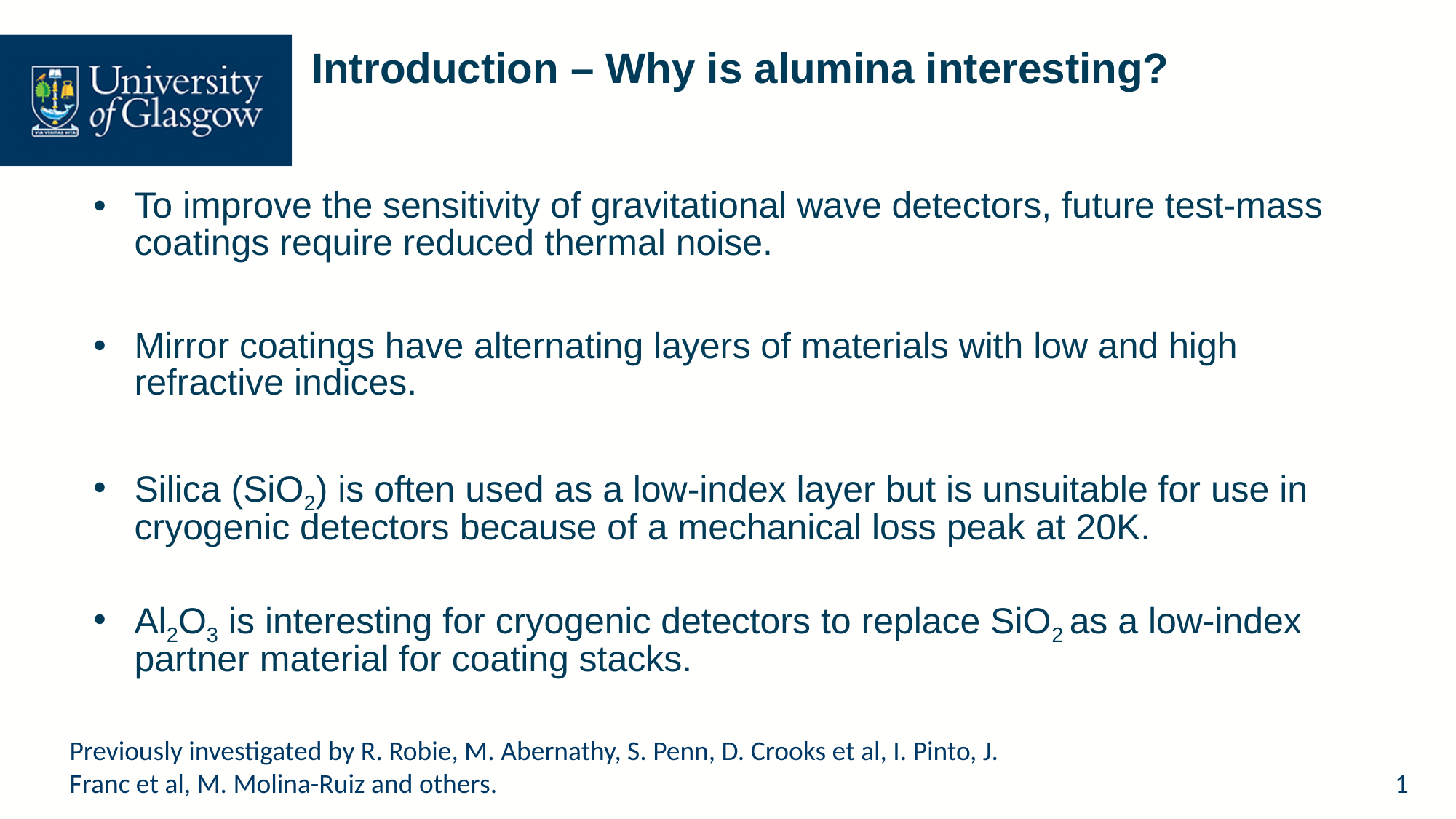

# Introduction – Why is alumina interesting?
To improve the sensitivity of gravitational wave detectors, future test-mass coatings require reduced thermal noise.

Mirror coatings have alternating layers of materials with low and high refractive indices.

Silica (SiO2) is often used as a low-index layer but is unsuitable for use in cryogenic detectors because of a mechanical loss peak at 20K.

Al2O3 is interesting for cryogenic detectors to replace SiO2 as a low-index partner material for coating stacks.

Previously investigated by R. Robie, M. Abernathy, S. Penn, D. Crooks et al, I. Pinto, J. Franc et al, M. Molina-Ruiz and others.

1